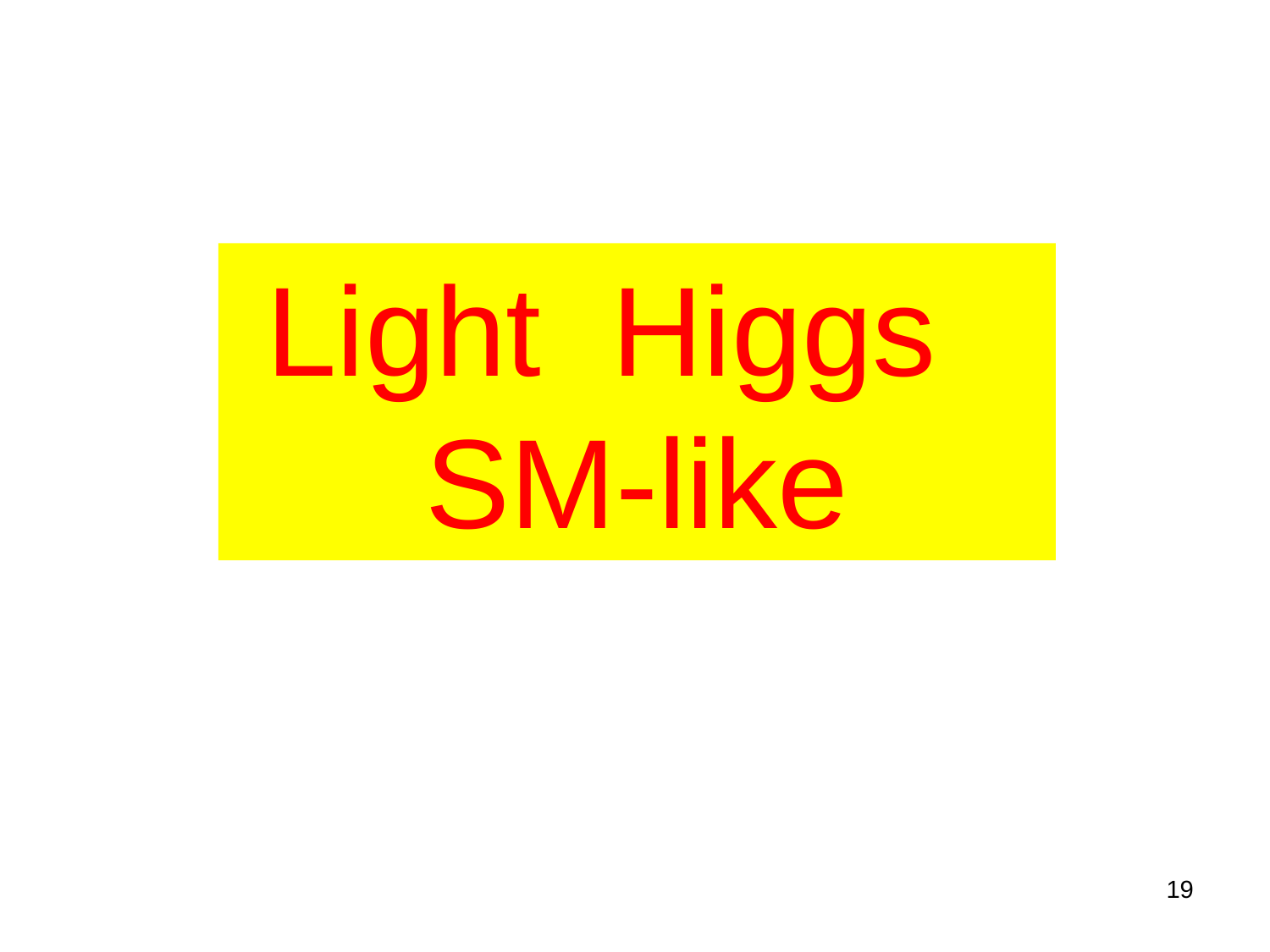

Light  Higgs
SM-like
Title of talk
19